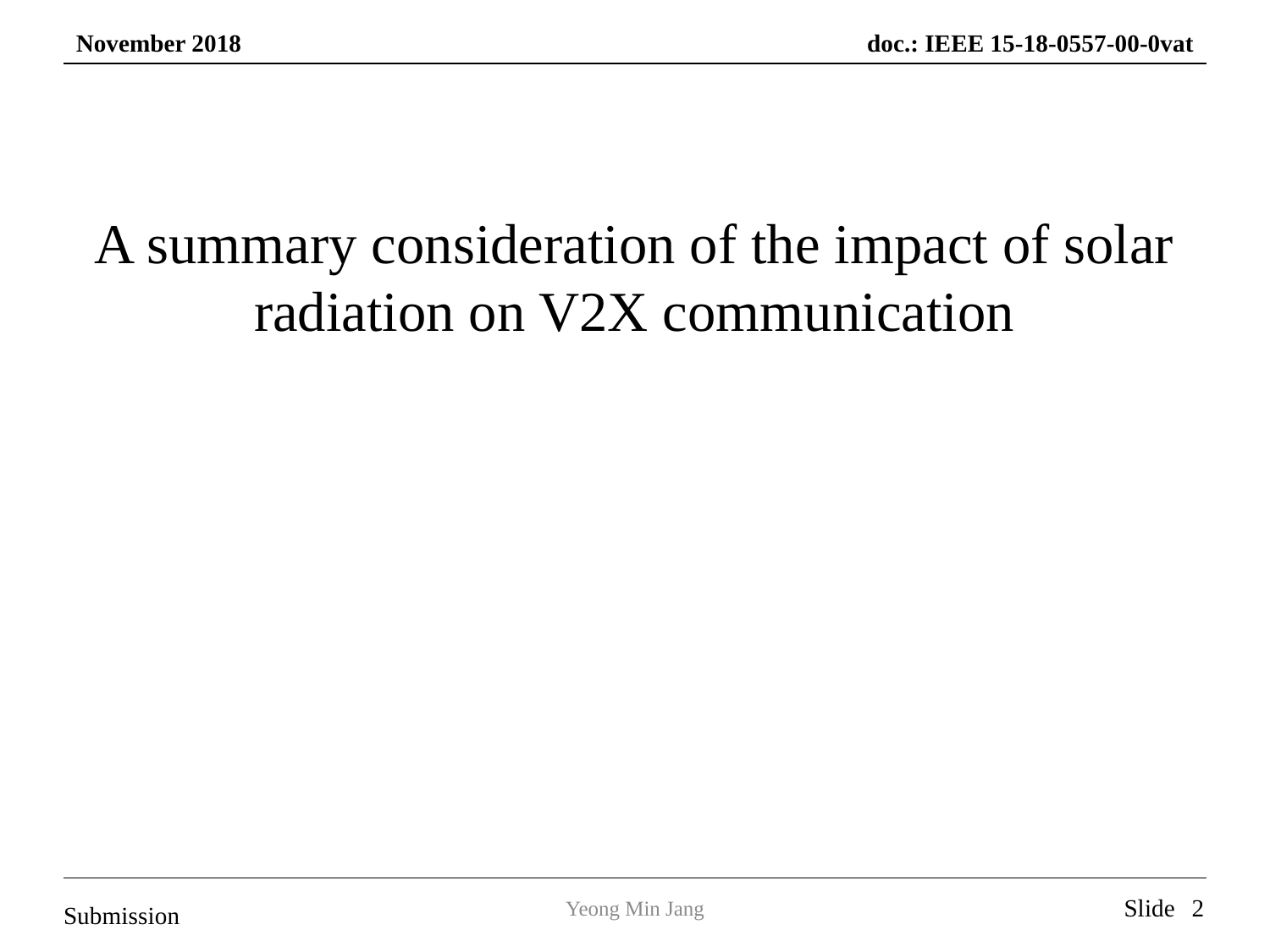

A summary consideration of the impact of solar radiation on V2X communication